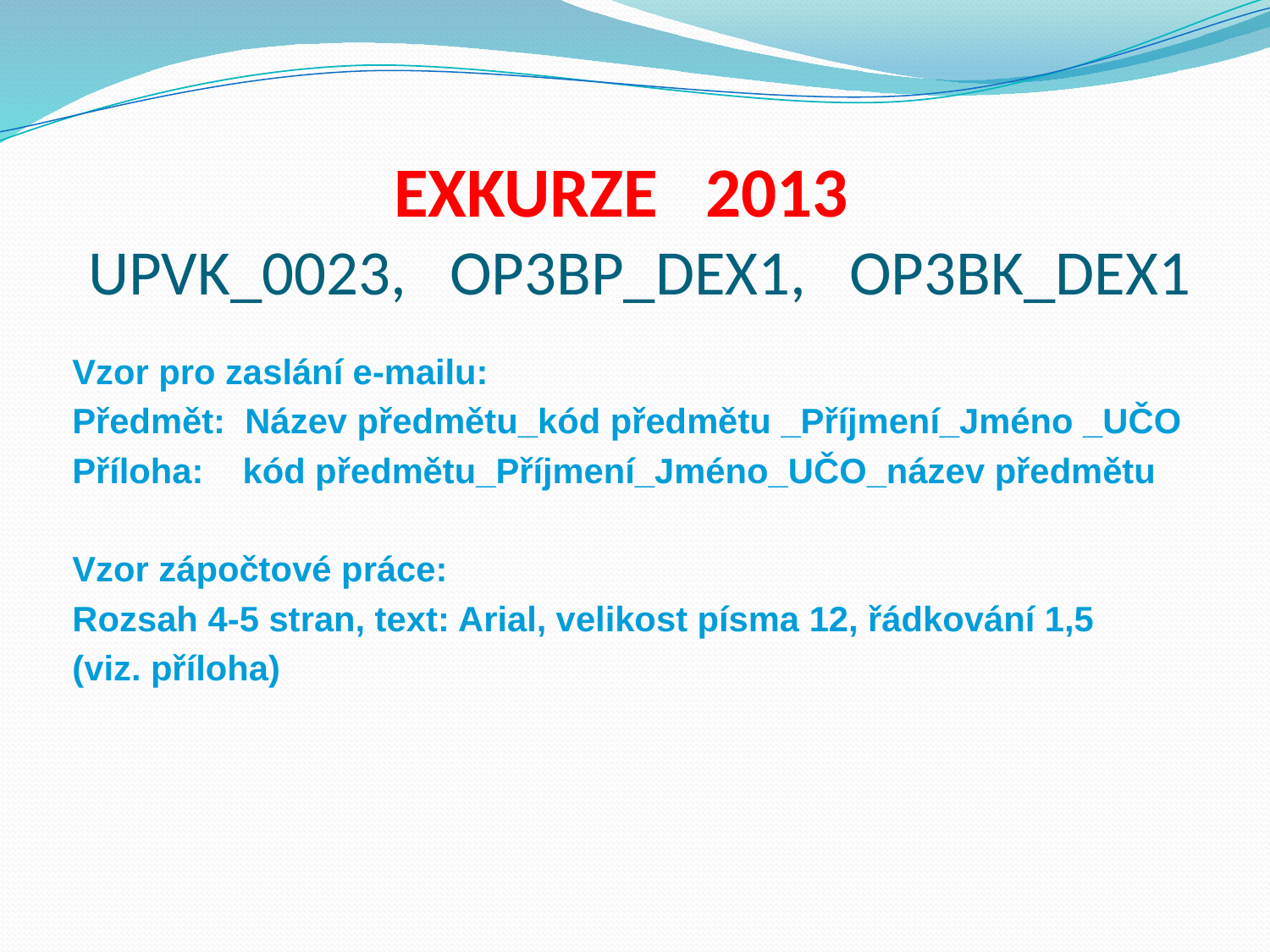

# EXKURZE   2013 UPVK_0023,   OP3BP_DEX1,   OP3BK_DEX1
Vzor pro zaslání e-mailu:
Předmět:  Název předmětu_kód předmětu _Příjmení_Jméno _UČO
Příloha:    kód předmětu_Příjmení_Jméno_UČO_název předmětu

Vzor zápočtové práce:
Rozsah 4-5 stran, text: Arial, velikost písma 12, řádkování 1,5
(viz. příloha)